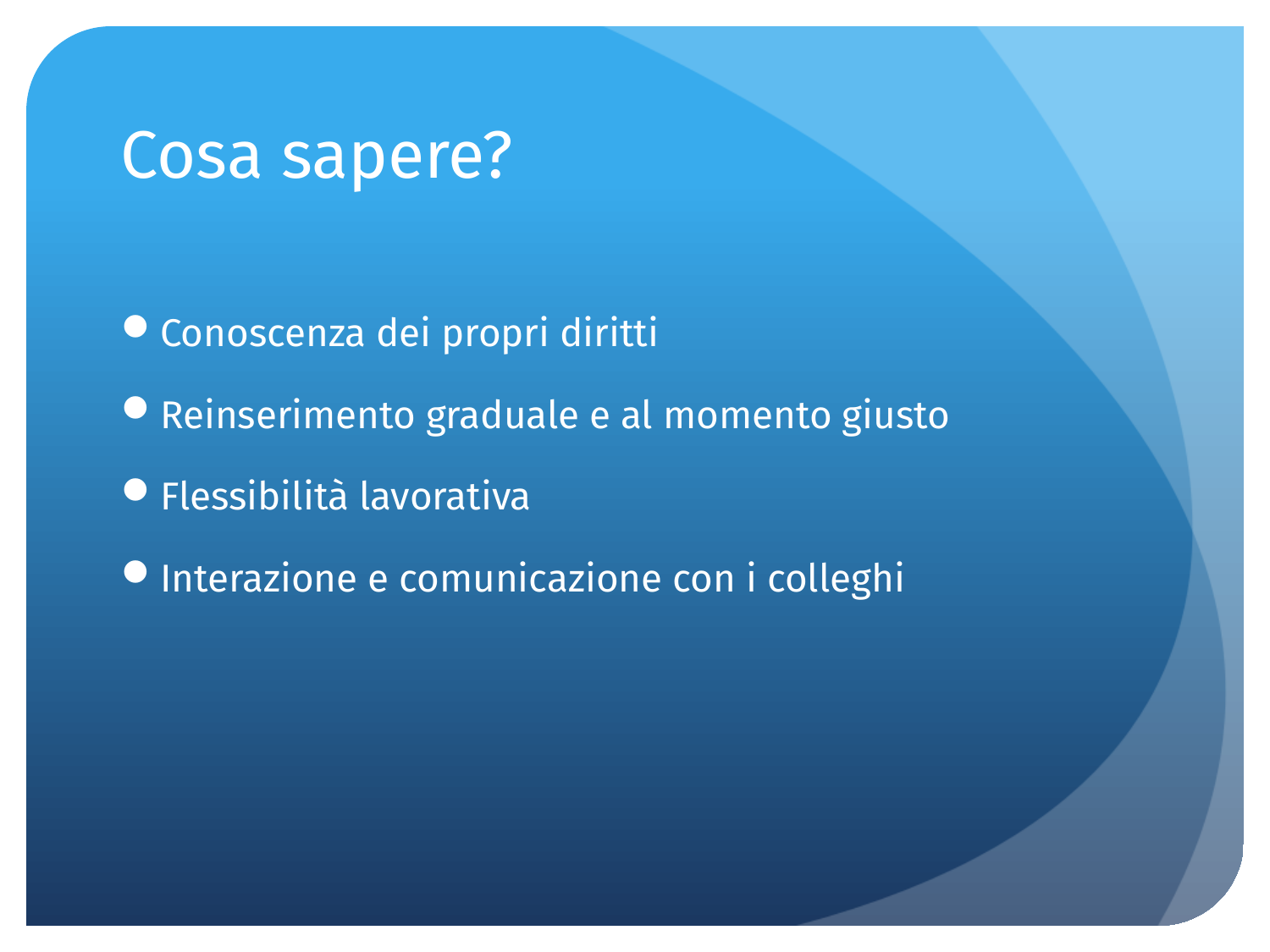

# Cosa sapere?
Conoscenza dei propri diritti
Reinserimento graduale e al momento giusto
Flessibilità lavorativa
Interazione e comunicazione con i colleghi